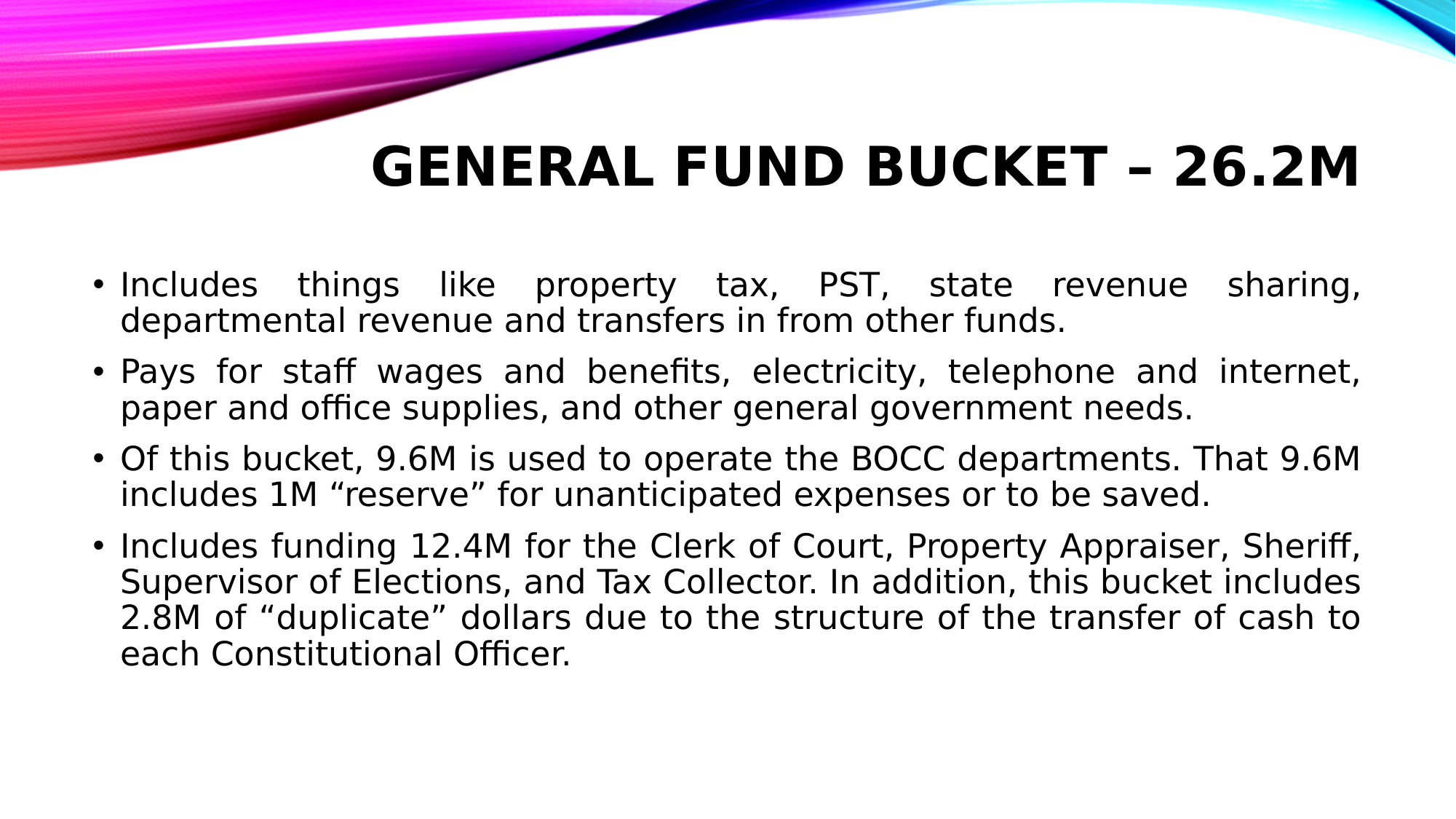

# General fund bucket – 26.2M
Includes things like property tax, PST, state revenue sharing, departmental revenue and transfers in from other funds.
Pays for staff wages and benefits, electricity, telephone and internet, paper and office supplies, and other general government needs.
Of this bucket, 9.6M is used to operate the BOCC departments. That 9.6M includes 1M “reserve” for unanticipated expenses or to be saved.
Includes funding 12.4M for the Clerk of Court, Property Appraiser, Sheriff, Supervisor of Elections, and Tax Collector. In addition, this bucket includes 2.8M of “duplicate” dollars due to the structure of the transfer of cash to each Constitutional Officer.